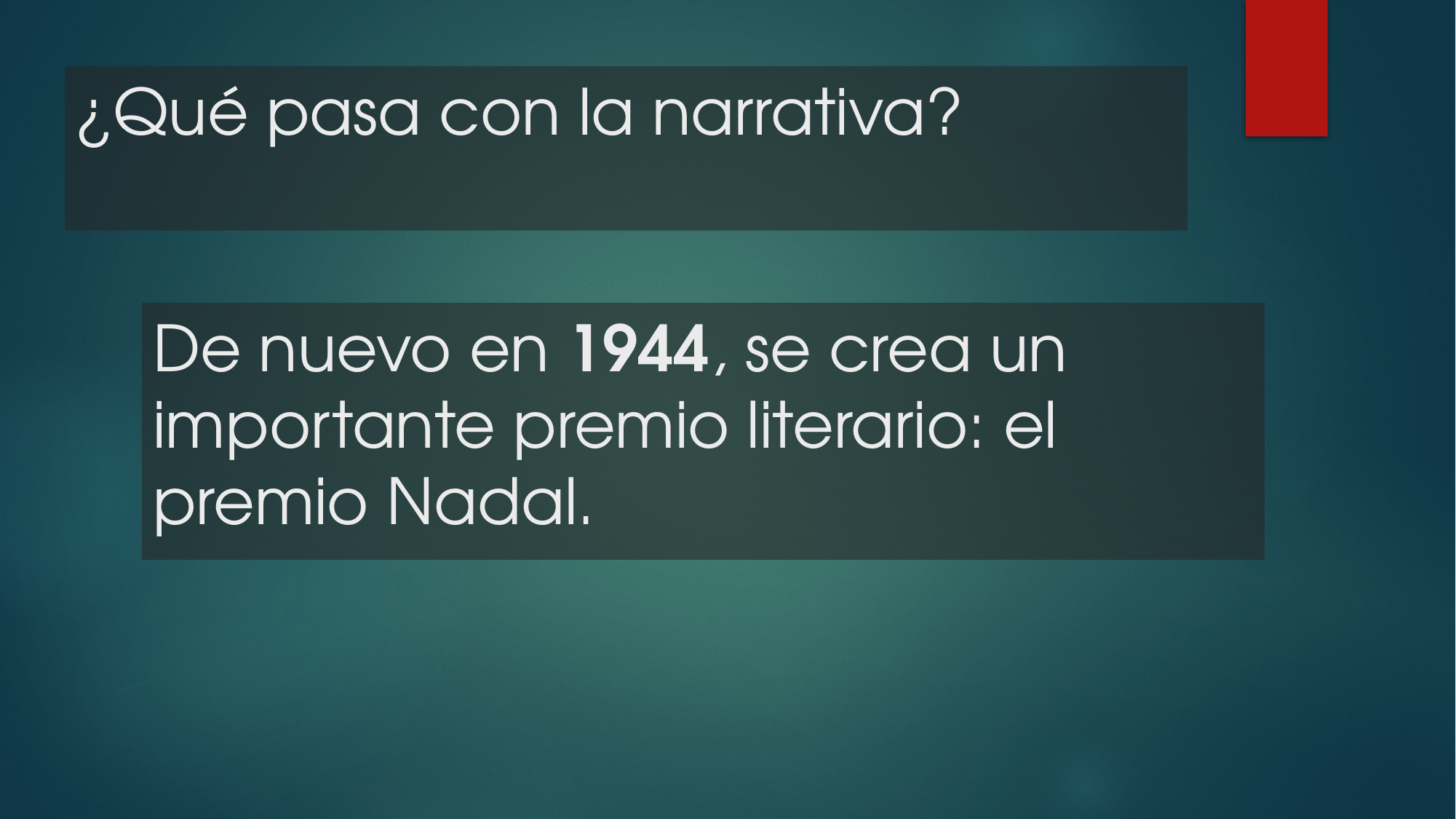

¿Qué pasa con la narrativa?
De nuevo en 1944, se crea un importante premio literario: el premio Nadal.